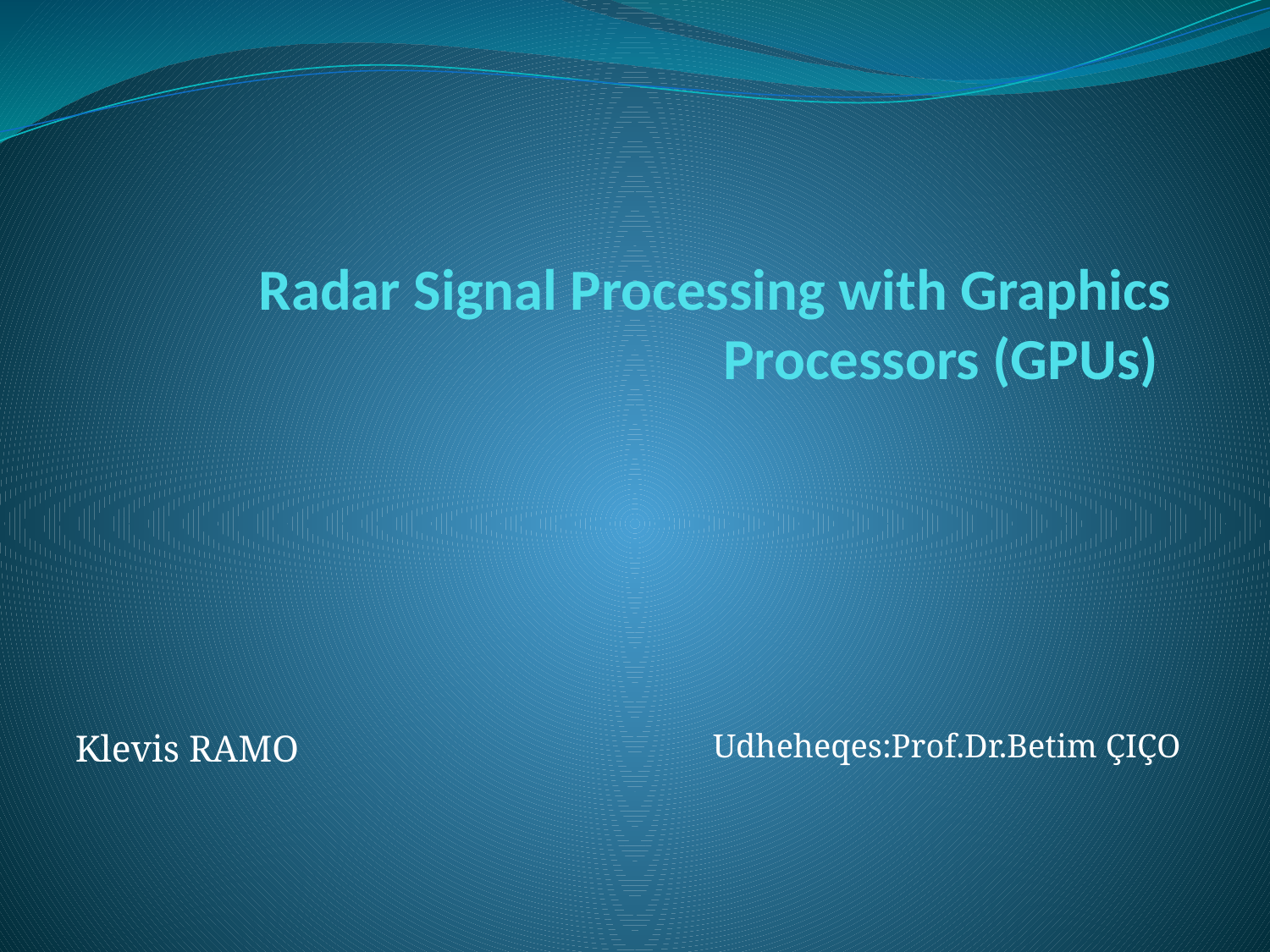

# Radar Signal Processing with Graphics Processors (GPUs)
Klevis RAMO
Udheheqes:Prof.Dr.Betim ÇIÇO